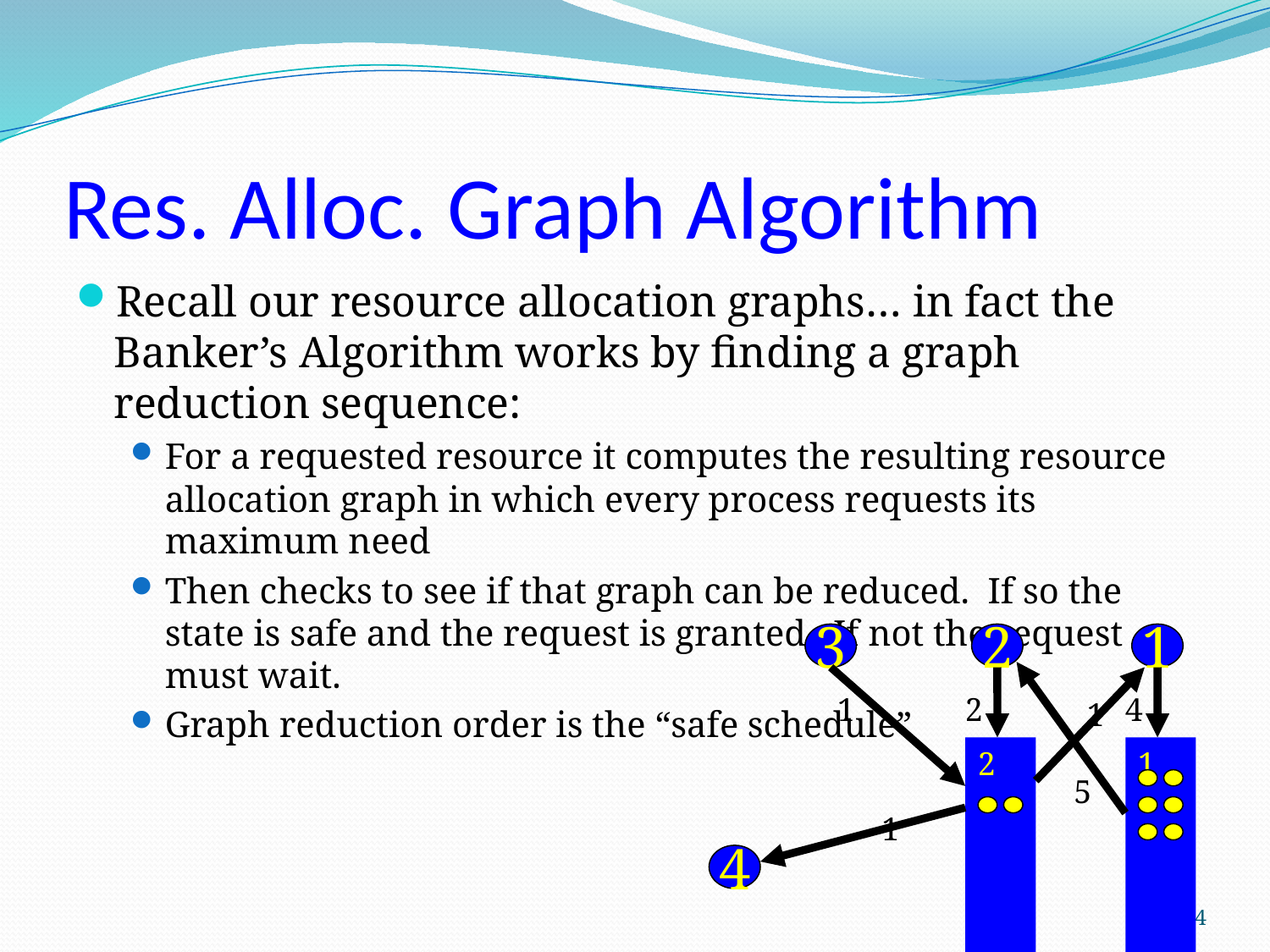

# Res. Alloc. Graph Algorithm
Recall our resource allocation graphs… in fact the Banker’s Algorithm works by finding a graph reduction sequence:
For a requested resource it computes the resulting resource allocation graph in which every process requests its maximum need
Then checks to see if that graph can be reduced.  If so the state is safe and the request is granted.  If not the request must wait.
Graph reduction order is the “safe schedule”
1
2
3

4
2
1
1
1

2

5

1

4
24